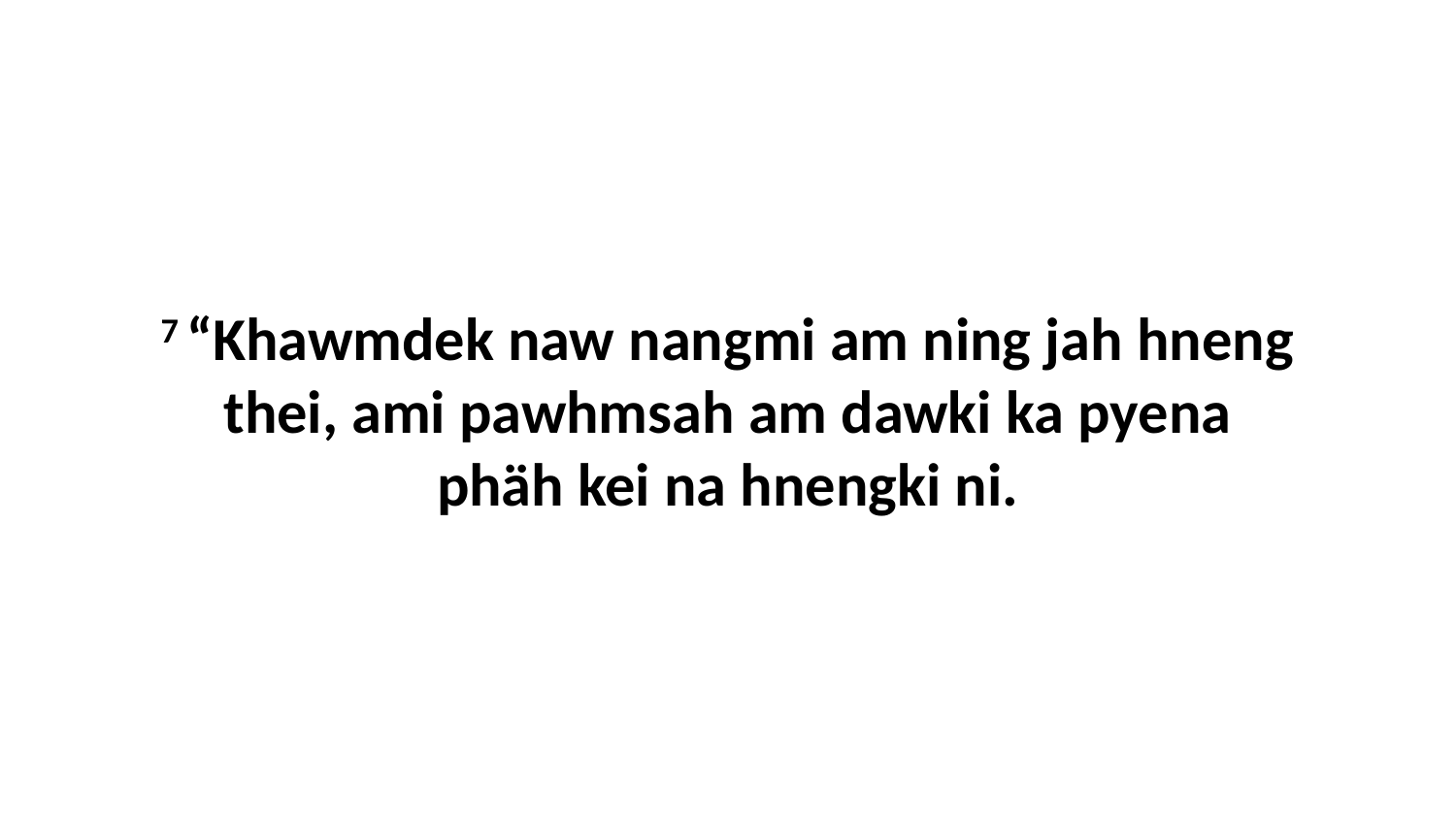

7 “Khawmdek naw nangmi am ning jah hneng thei, ami pawhmsah am dawki ka pyena phäh kei na hnengki ni.